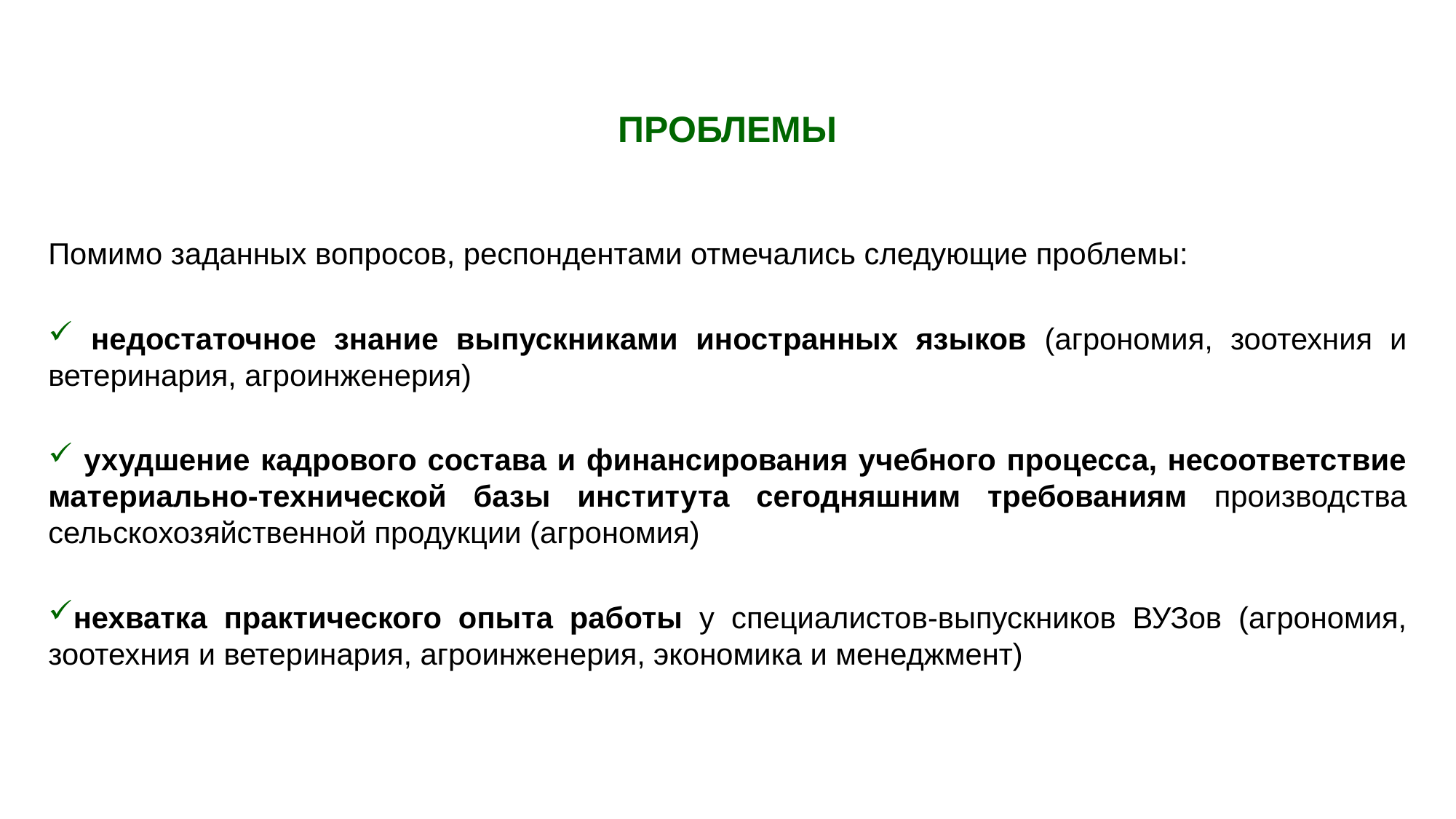

ПРОБЛЕМЫ
Помимо заданных вопросов, респондентами отмечались следующие проблемы:

 недостаточное знание выпускниками иностранных языков (агрономия, зоотехния и ветеринария, агроинженерия)

 ухудшение кадрового состава и финансирования учебного процесса, несоответствие материально-технической базы института сегодняшним требованиям производства сельскохозяйственной продукции (агрономия)

нехватка практического опыта работы у специалистов-выпускников ВУЗов (агрономия, зоотехния и ветеринария, агроинженерия, экономика и менеджмент)